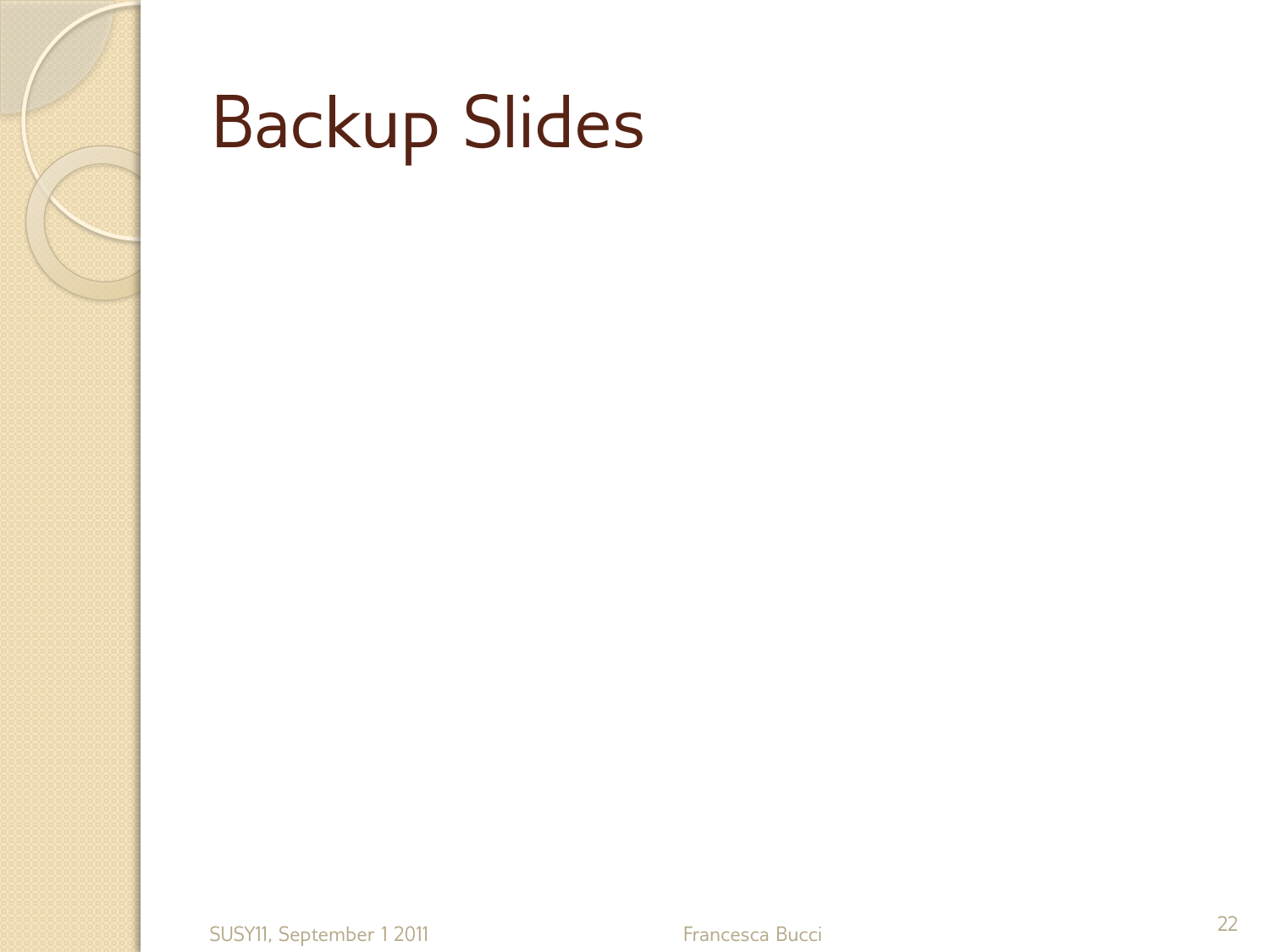

# Backup Slides
22
SUSY11, September 1 2011
Francesca Bucci